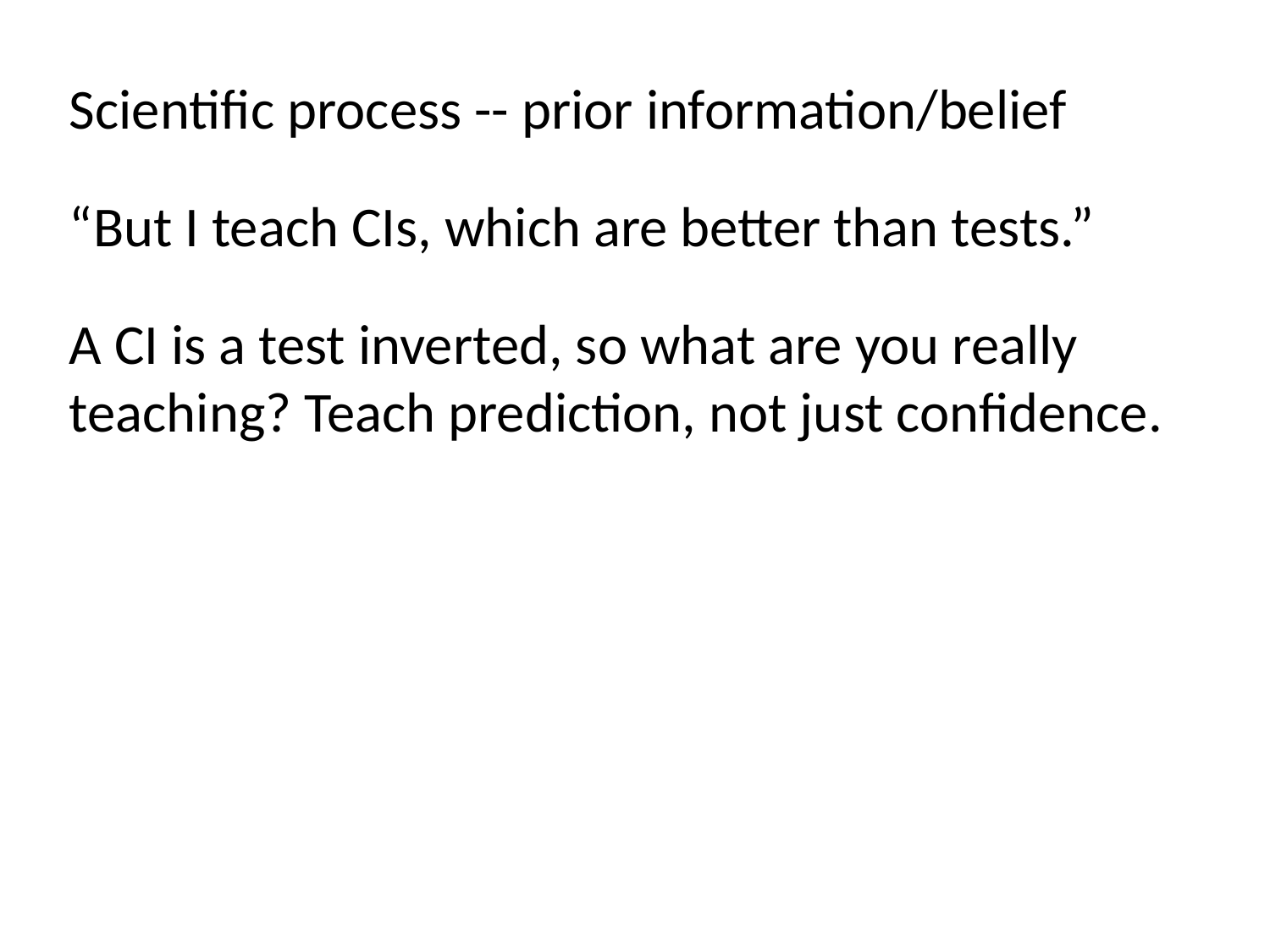

Scientific process -- prior information/belief
“But I teach CIs, which are better than tests.”
A CI is a test inverted, so what are you really teaching? Teach prediction, not just confidence.